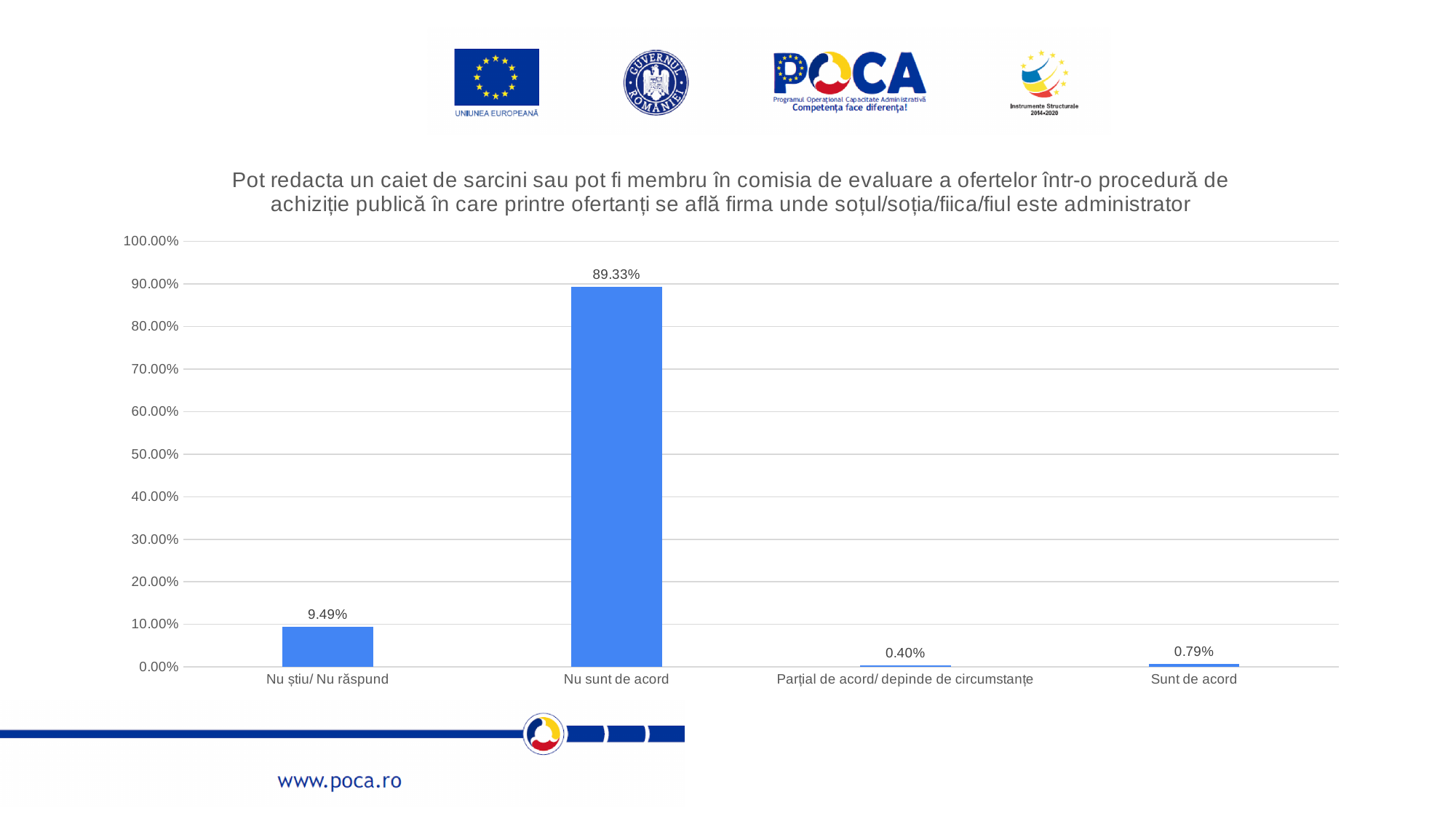

### Chart: Pot redacta un caiet de sarcini sau pot fi membru în comisia de evaluare a ofertelor într-o procedură de achiziție publică în care printre ofertanți se află firma unde soțul/soția/fiica/fiul este administrator

| Category |  |
|---|---|
| Nu știu/ Nu răspund | 0.09486166007905138 |
| Nu sunt de acord | 0.8932806324110671 |
| Parțial de acord/ depinde de circumstanțe | 0.003952569169960474 |
| Sunt de acord | 0.007905138339920948 |